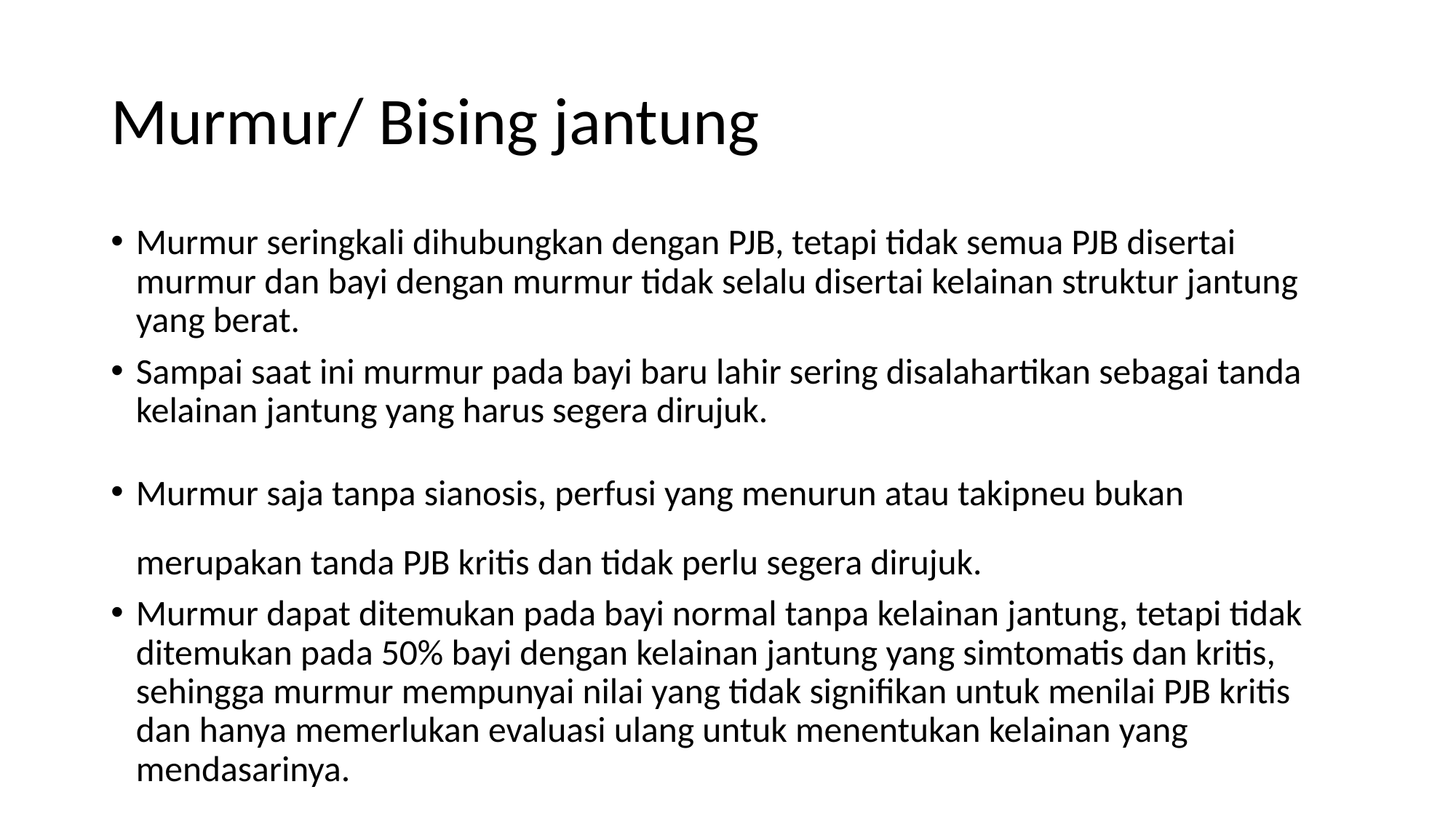

# Murmur/ Bising jantung
Murmur seringkali dihubungkan dengan PJB, tetapi tidak semua PJB disertai murmur dan bayi dengan murmur tidak selalu disertai kelainan struktur jantung yang berat.
Sampai saat ini murmur pada bayi baru lahir sering disalahartikan sebagai tanda kelainan jantung yang harus segera dirujuk.
Murmur saja tanpa sianosis, perfusi yang menurun atau takipneu bukan merupakan tanda PJB kritis dan tidak perlu segera dirujuk.
Murmur dapat ditemukan pada bayi normal tanpa kelainan jantung, tetapi tidak ditemukan pada 50% bayi dengan kelainan jantung yang simtomatis dan kritis, sehingga murmur mempunyai nilai yang tidak signifikan untuk menilai PJB kritis dan hanya memerlukan evaluasi ulang untuk menentukan kelainan yang mendasarinya.